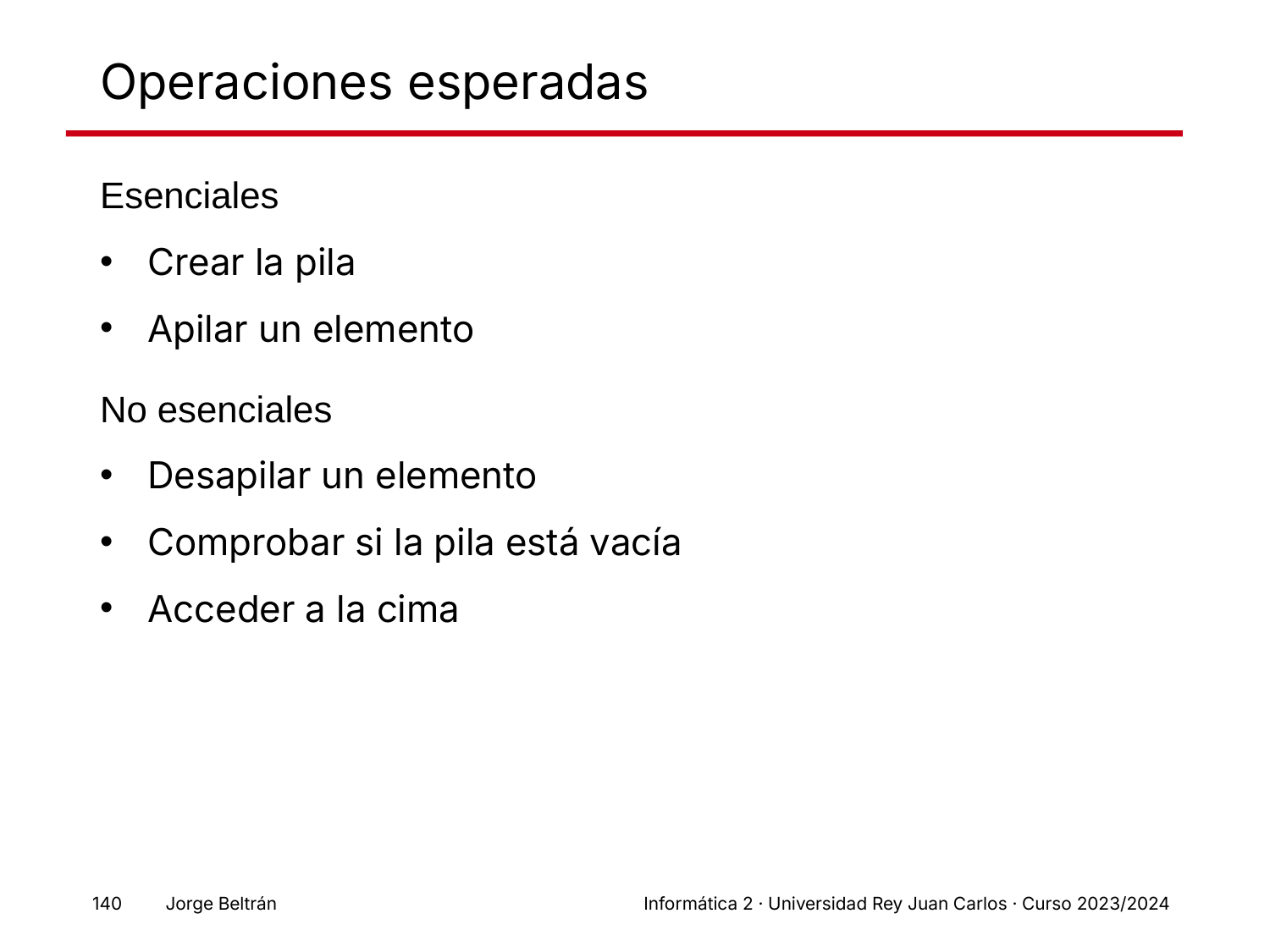

# Operaciones esperadas
Esenciales
Crear la pila
Apilar un elemento
No esenciales
Desapilar un elemento
Comprobar si la pila está vacía
Acceder a la cima